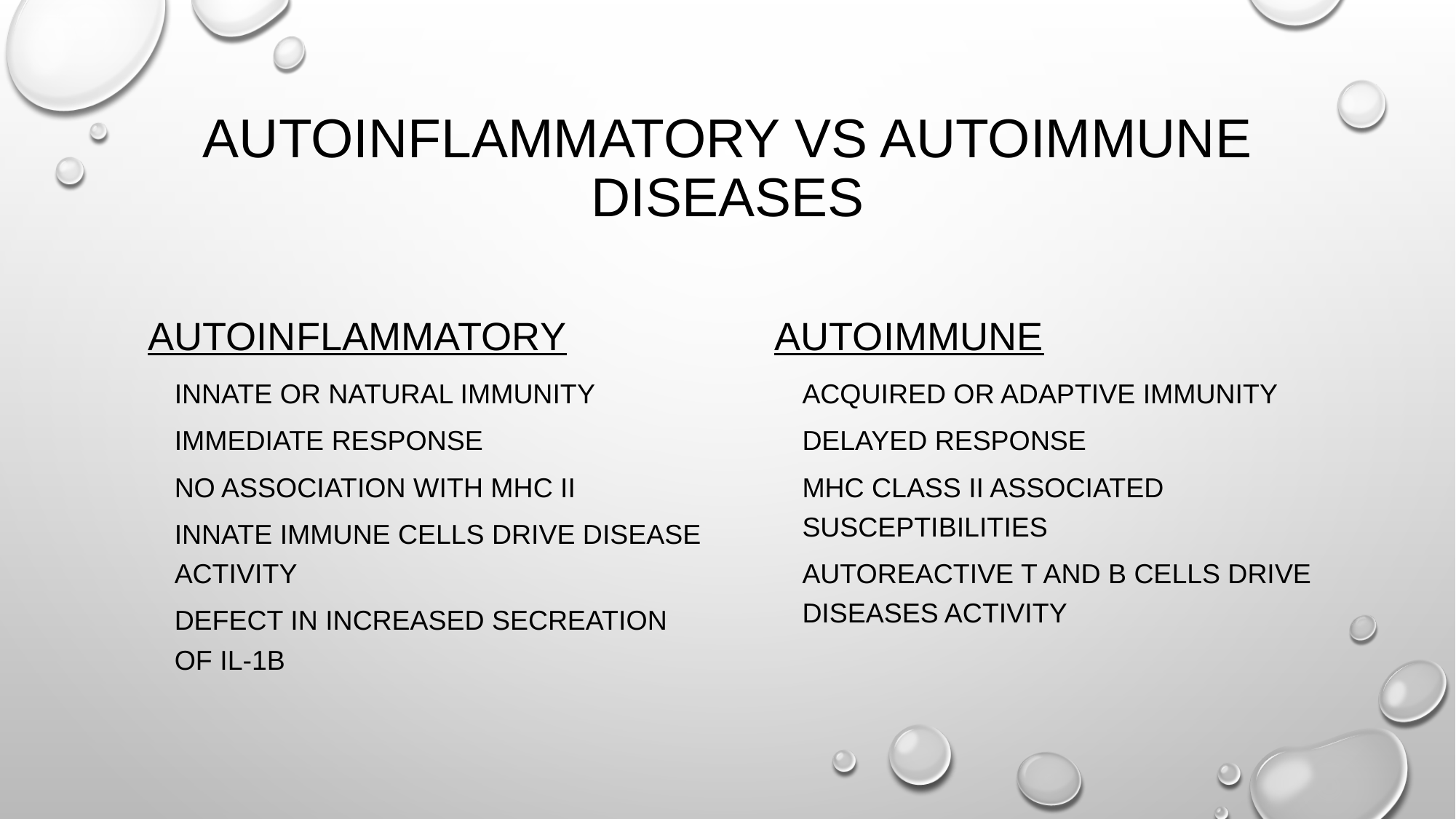

# Autoinflammatory vs autoimmune diseases
autoinflammatory
autoimmune
Innate or natural immunity
Immediate response
No association with mhc ii
Innate immune cells drive disease activity
Defect in increased secreation of il-1b
Acquired or adaptive immunity
Delayed response
Mhc class ii associated susceptibilities
Autoreactive t and b cells drive diseases activity